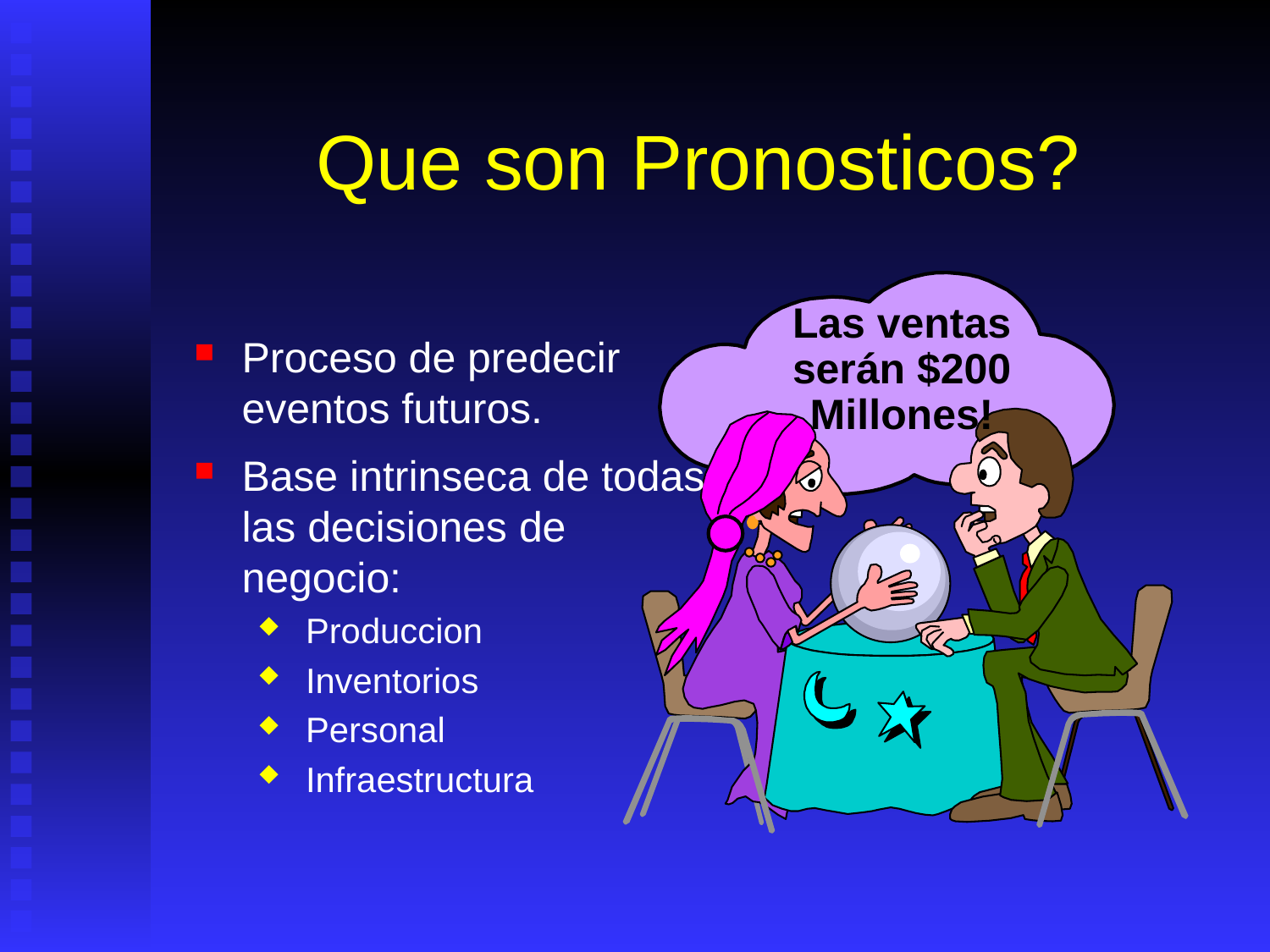

# Que son Pronosticos?

Las ventas serán $200 Millones!
Proceso de predecir eventos futuros.
Base intrinseca de todas las decisiones de negocio:
Produccion
Inventorios
Personal
Infraestructura